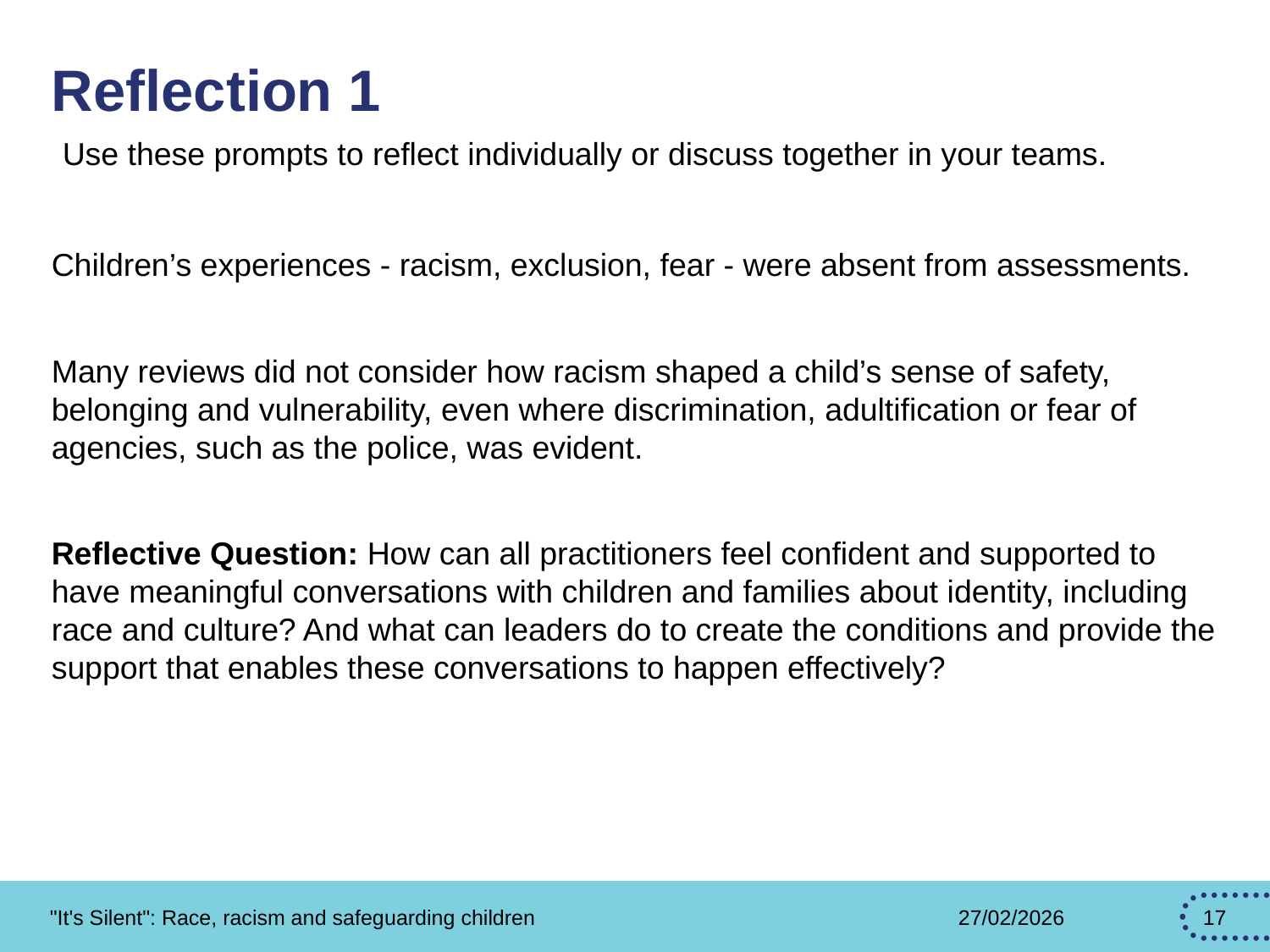

# Reflection 1
Use these prompts to reflect individually or discuss together in your teams.
Children’s experiences - racism, exclusion, fear - were absent from assessments.

Many reviews did not consider how racism shaped a child’s sense of safety, belonging and vulnerability, even where discrimination, adultification or fear of agencies, such as the police, was evident.

Reflective Question: How can all practitioners feel confident and supported to have meaningful conversations with children and families about identity, including race and culture? And what can leaders do to create the conditions and provide the support that enables these conversations to happen effectively?

"It's Silent": Race, racism and safeguarding children
27/02/2026
17